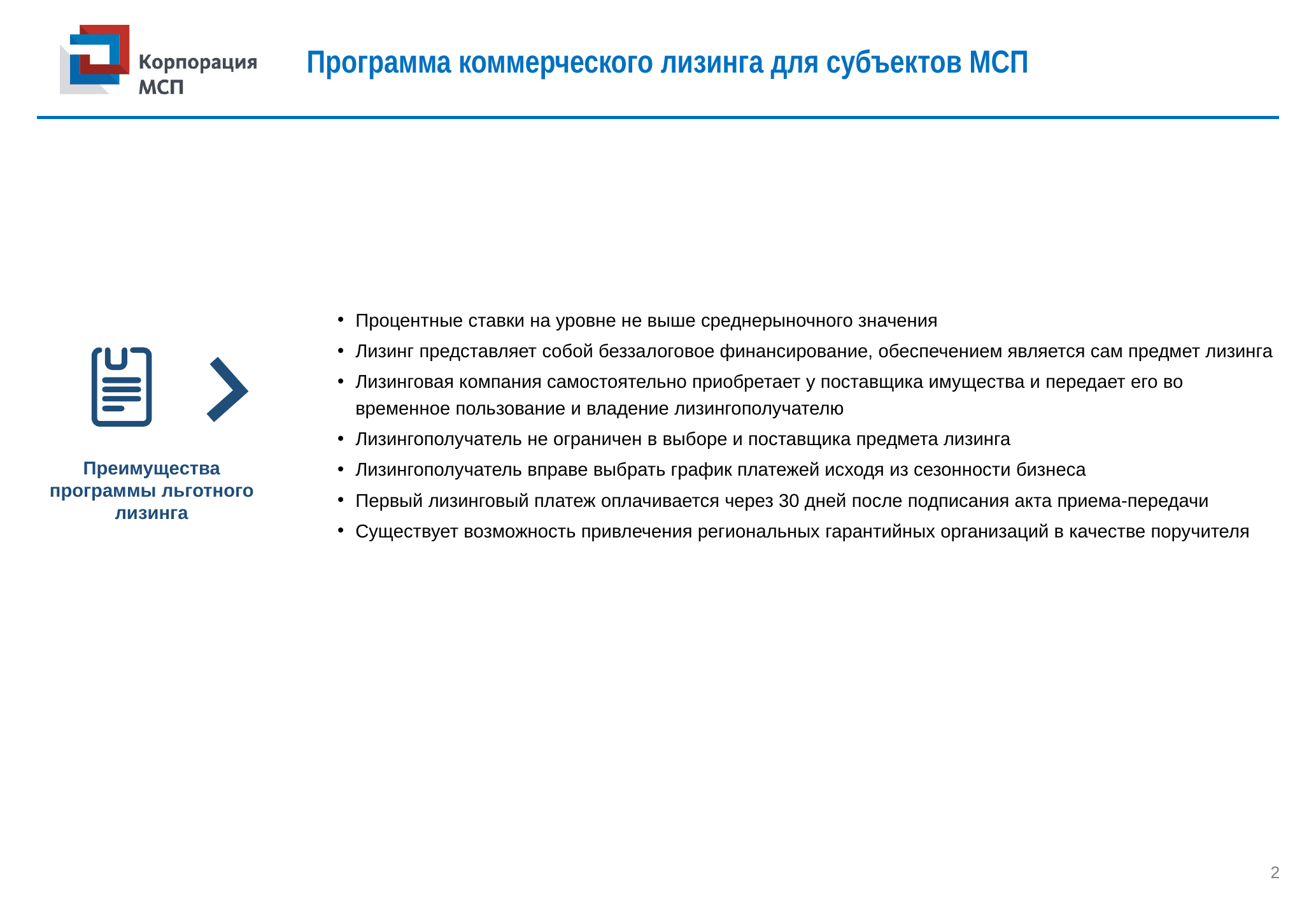

# Программа коммерческого лизинга для субъектов МСП
Процентные ставки на уровне не выше среднерыночного значения
Лизинг представляет собой беззалоговое финансирование, обеспечением является сам предмет лизинга
Лизинговая компания самостоятельно приобретает у поставщика имущества и передает его во временное пользование и владение лизингополучателю
Лизингополучатель не ограничен в выборе и поставщика предмета лизинга
Лизингополучатель вправе выбрать график платежей исходя из сезонности бизнеса
Первый лизинговый платеж оплачивается через 30 дней после подписания акта приема-передачи
Существует возможность привлечения региональных гарантийных организаций в качестве поручителя

Преимущества
программы льготного лизинга